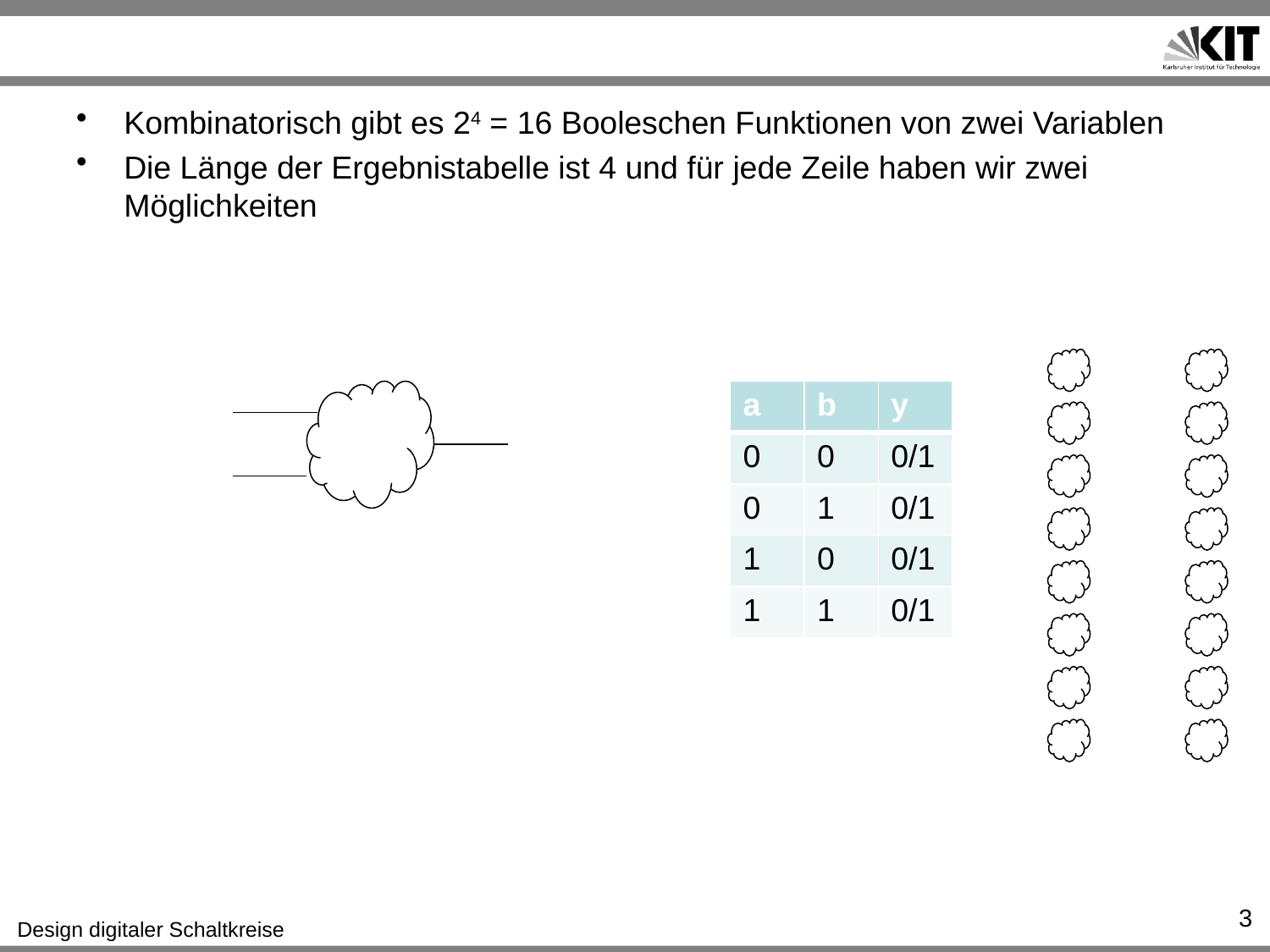

#
Kombinatorisch gibt es 24 = 16 Booleschen Funktionen von zwei Variablen
Die Länge der Ergebnistabelle ist 4 und für jede Zeile haben wir zwei Möglichkeiten

| a | b | y |
| --- | --- | --- |
| 0 | 0 | 0/1 |
| 0 | 1 | 0/1 |
| 1 | 0 | 0/1 |
| 1 | 1 | 0/1 |

3